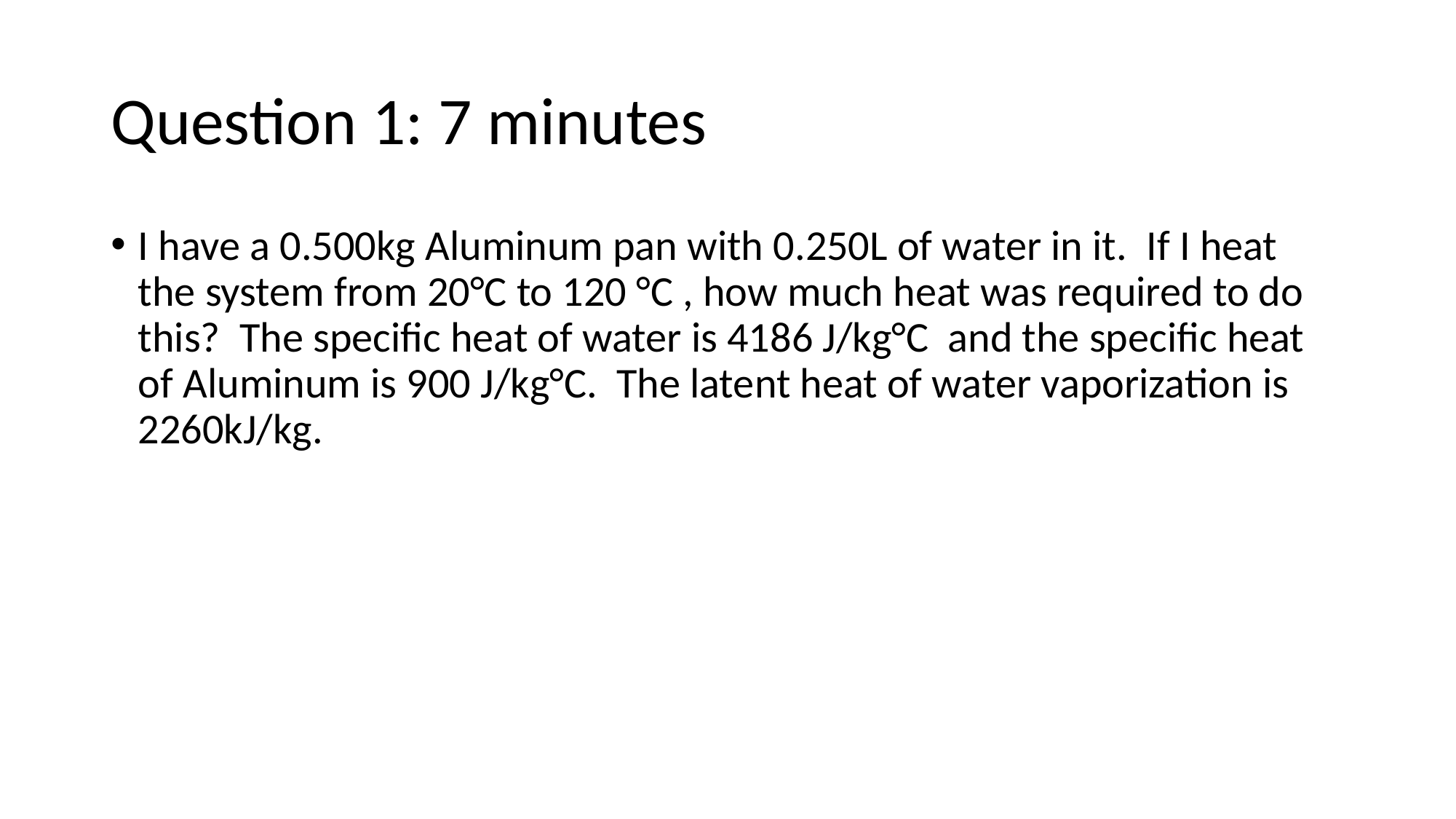

# Question 1: 7 minutes
I have a 0.500kg Aluminum pan with 0.250L of water in it.  If I heat the system from 20°C to 120 °C , how much heat was required to do this?  The specific heat of water is 4186 J/kg°C  and the specific heat of Aluminum is 900 J/kg°C.  The latent heat of water vaporization is 2260kJ/kg.